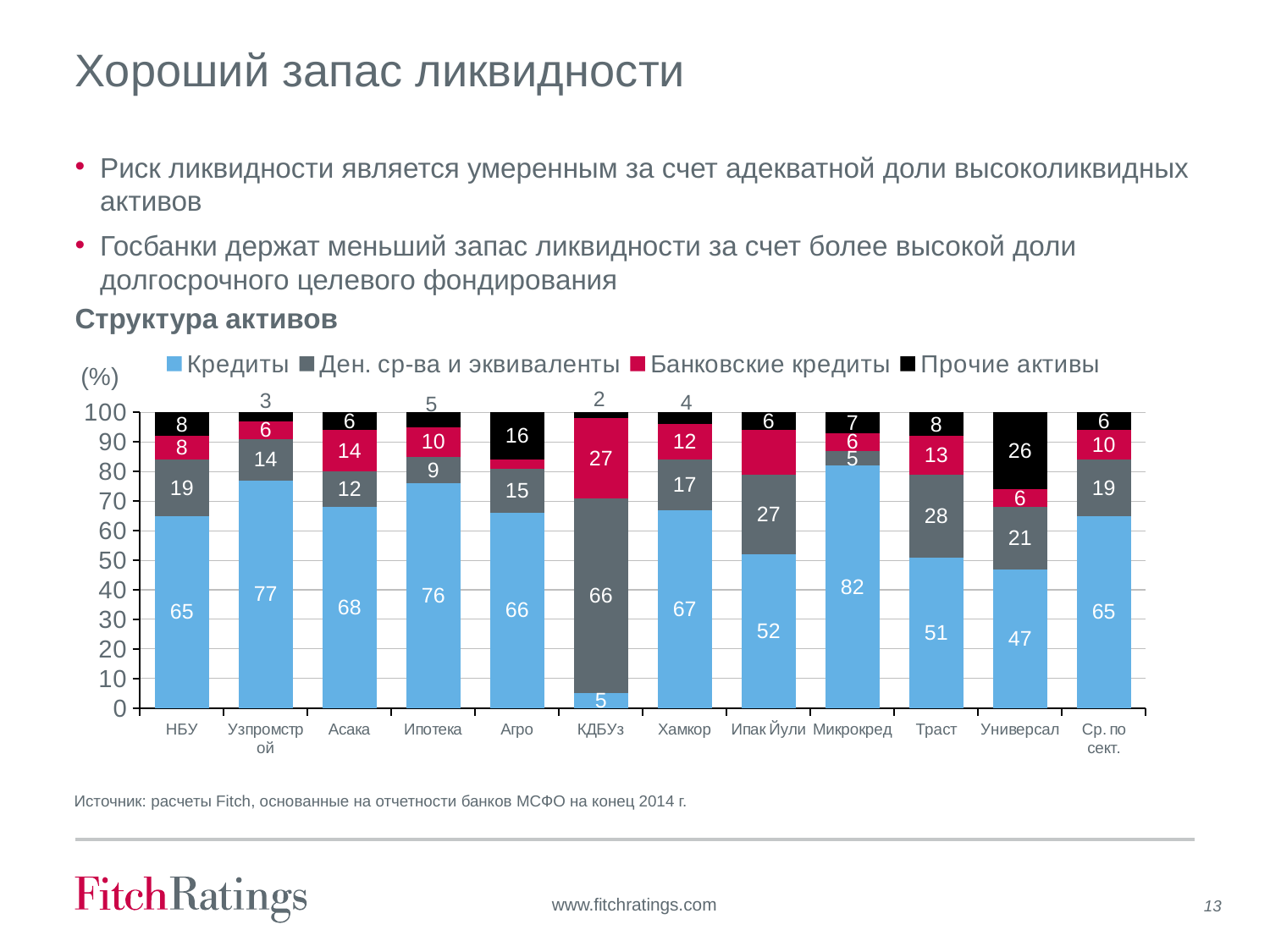

# Хороший запас ликвидности
Риск ликвидности является умеренным за счет адекватной доли высоколиквидных активов
Госбанки держат меньший запас ликвидности за счет более высокой доли долгосрочного целевого фондирования
Структура активов

### Chart

| Category | Кредиты | Ден. ср-ва и эквиваленты | Банковские кредиты | Прочие активы |
|---|---|---|---|---|
| НБУ | 65.0 | 19.0 | 8.0 | 8.0 |
| Узпромстрой | 77.0 | 14.0 | 6.0 | 3.0 |
| Асака | 68.0 | 12.0 | 14.0 | 6.0 |
| Ипотека | 76.0 | 9.0 | 10.0 | 5.0 |
| Агро | 66.0 | 15.0 | 3.0 | 16.0 |
| КДБУз | 5.0 | 66.0 | 27.0 | 2.0 |
| Хамкор | 67.0 | 17.0 | 12.0 | 4.0 |
| Ипак Йули | 52.0 | 27.0 | 15.0 | 6.0 |
| Микрокред | 82.0 | 5.0 | 6.0 | 7.0 |
| Траст | 51.0 | 28.0 | 13.0 | 8.0 |
| Универсал | 47.0 | 21.0 | 6.0 | 26.0 |
| Ср. по сект. | 65.0 | 19.0 | 10.0 | 6.0 |
Источник: расчеты Fitch, основанные на отчетности банков МСФО на конец 2014 г.